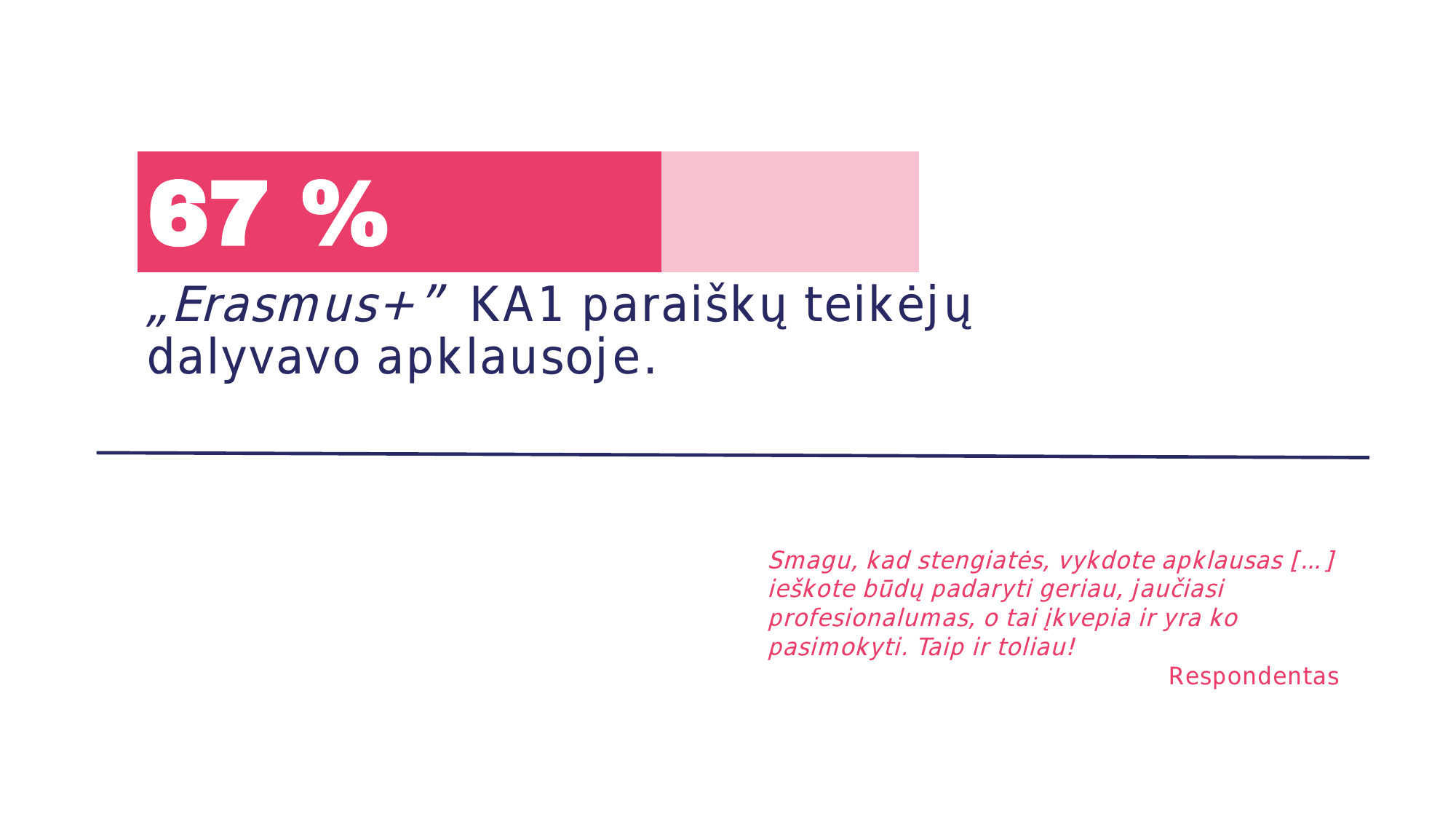

### Chart

| Category | da | ne |
|---|---|---|
67 %
„Erasmus+”  KA1 paraiškų teikėjų dalyvavo apklausoje.
Smagu, kad stengiatės, vykdote apklausas […] ieškote būdų padaryti geriau, jaučiasi profesionalumas, o tai įkvepia ir yra ko pasimokyti. Taip ir toliau!
Respondentas